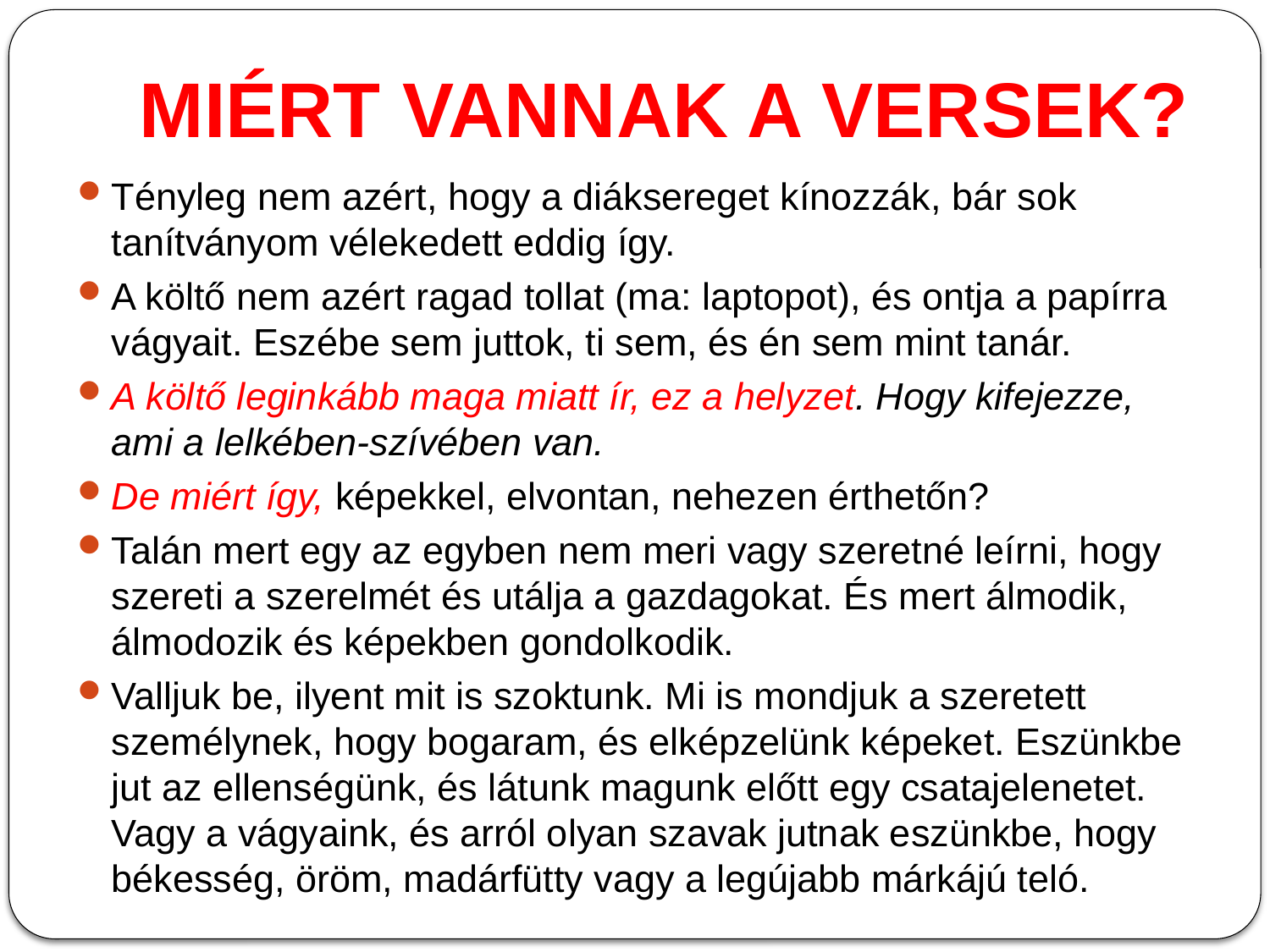

# MIÉRT VANNAK A VERSEK?
Tényleg nem azért, hogy a diáksereget kínozzák, bár sok tanítványom vélekedett eddig így.
A költő nem azért ragad tollat (ma: laptopot), és ontja a papírra vágyait. Eszébe sem juttok, ti sem, és én sem mint tanár.
A költő leginkább maga miatt ír, ez a helyzet. Hogy kifejezze, ami a lelkében-szívében van.
De miért így, képekkel, elvontan, nehezen érthetőn?
Talán mert egy az egyben nem meri vagy szeretné leírni, hogy szereti a szerelmét és utálja a gazdagokat. És mert álmodik, álmodozik és képekben gondolkodik.
Valljuk be, ilyent mit is szoktunk. Mi is mondjuk a szeretett személynek, hogy bogaram, és elképzelünk képeket. Eszünkbe jut az ellenségünk, és látunk magunk előtt egy csatajelenetet. Vagy a vágyaink, és arról olyan szavak jutnak eszünkbe, hogy békesség, öröm, madárfütty vagy a legújabb márkájú teló.